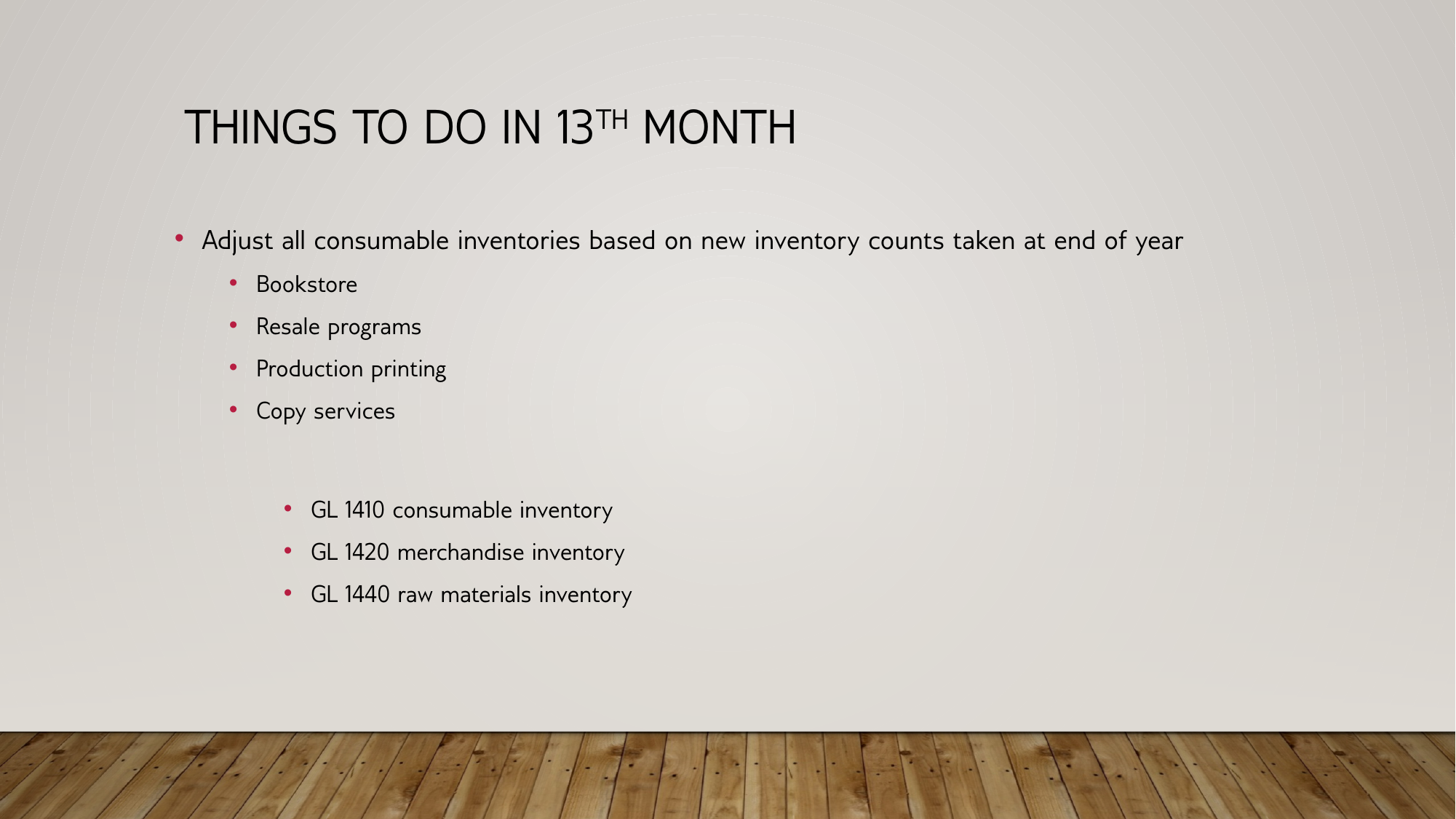

# Things to do in 13th month
Adjust all consumable inventories based on new inventory counts taken at end of year
Bookstore
Resale programs
Production printing
Copy services

GL 1410 consumable inventory
GL 1420 merchandise inventory
GL 1440 raw materials inventory